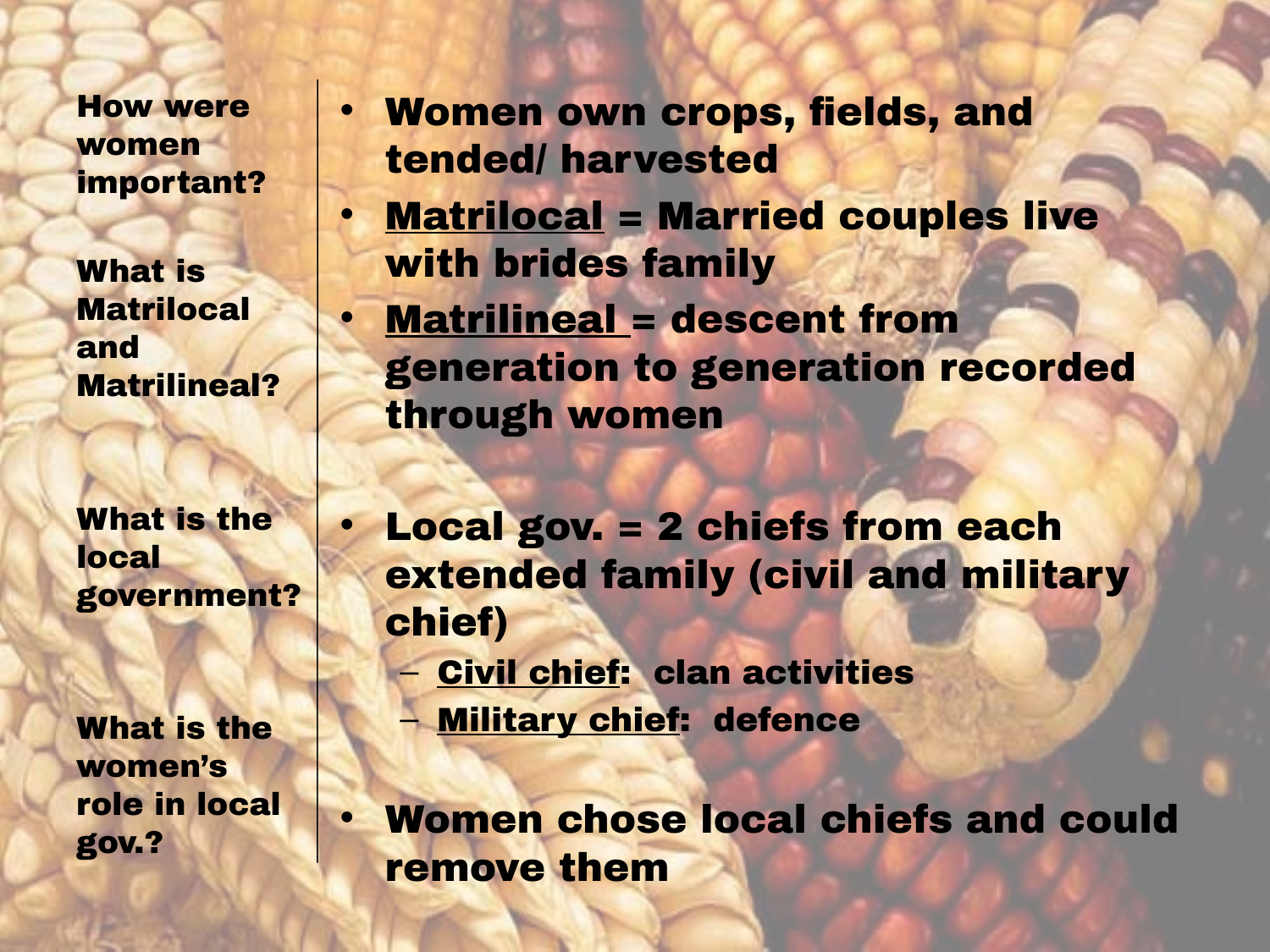

How were women important?

What is Matrilocal and Matrilineal?

What is the local government?

What is the women’s role in local gov.?
Women own crops, fields, and tended/ harvested
Matrilocal = Married couples live with brides family
Matrilineal = descent from generation to generation recorded through women

Local gov. = 2 chiefs from each extended family (civil and military chief)
Civil chief:  clan activities
Military chief:  defence

Women chose local chiefs and could remove them